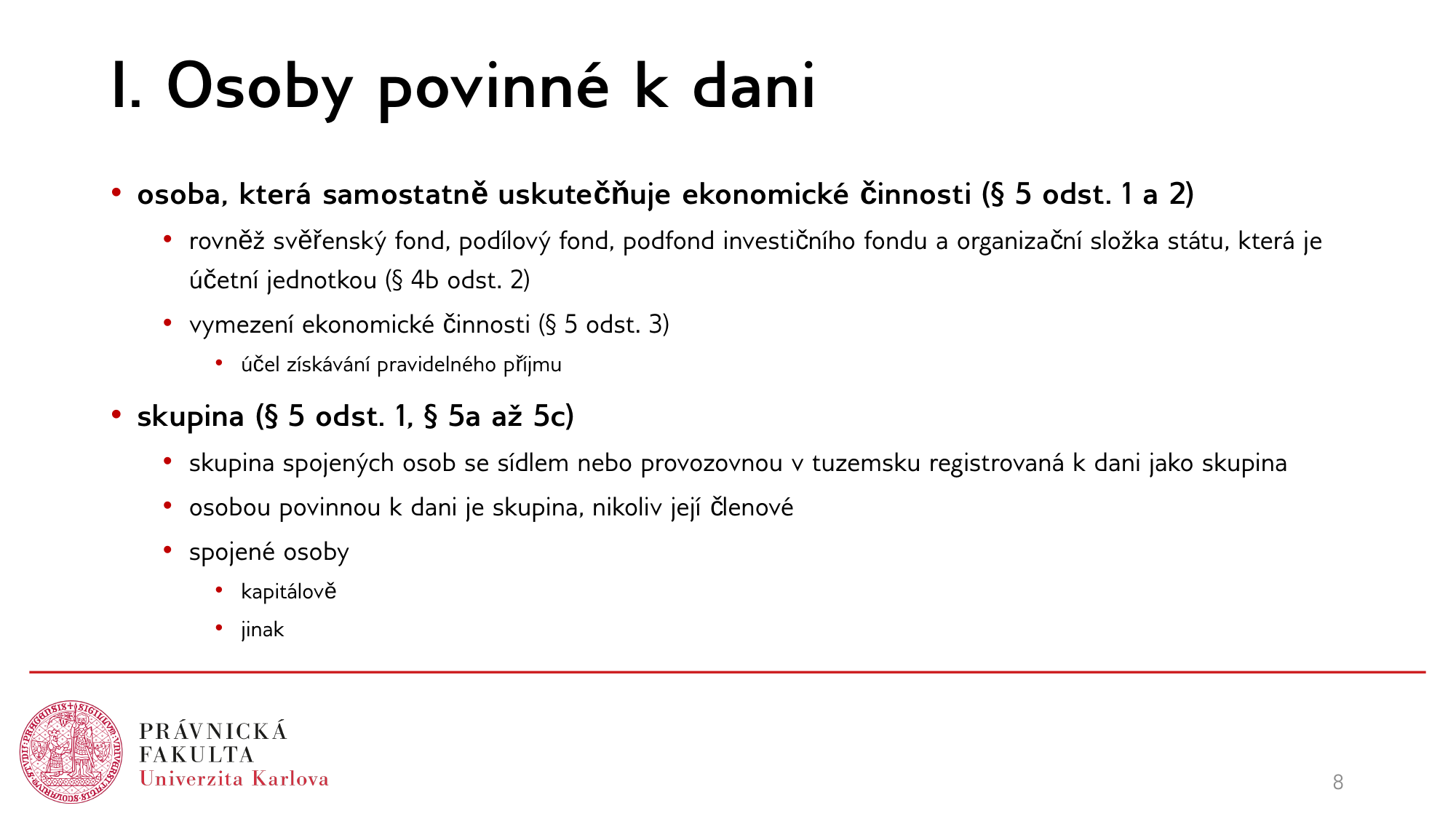

# I. Osoby povinné k dani
osoba, která samostatně uskutečňuje ekonomické činnosti (§ 5 odst. 1 a 2)
rovněž svěřenský fond, podílový fond, podfond investičního fondu a organizační složka státu, která je účetní jednotkou (§ 4b odst. 2)
vymezení ekonomické činnosti (§ 5 odst. 3)
účel získávání pravidelného příjmu
skupina (§ 5 odst. 1, § 5a až 5c)
skupina spojených osob se sídlem nebo provozovnou v tuzemsku registrovaná k dani jako skupina
osobou povinnou k dani je skupina, nikoliv její členové
spojené osoby
kapitálově
jinak
8